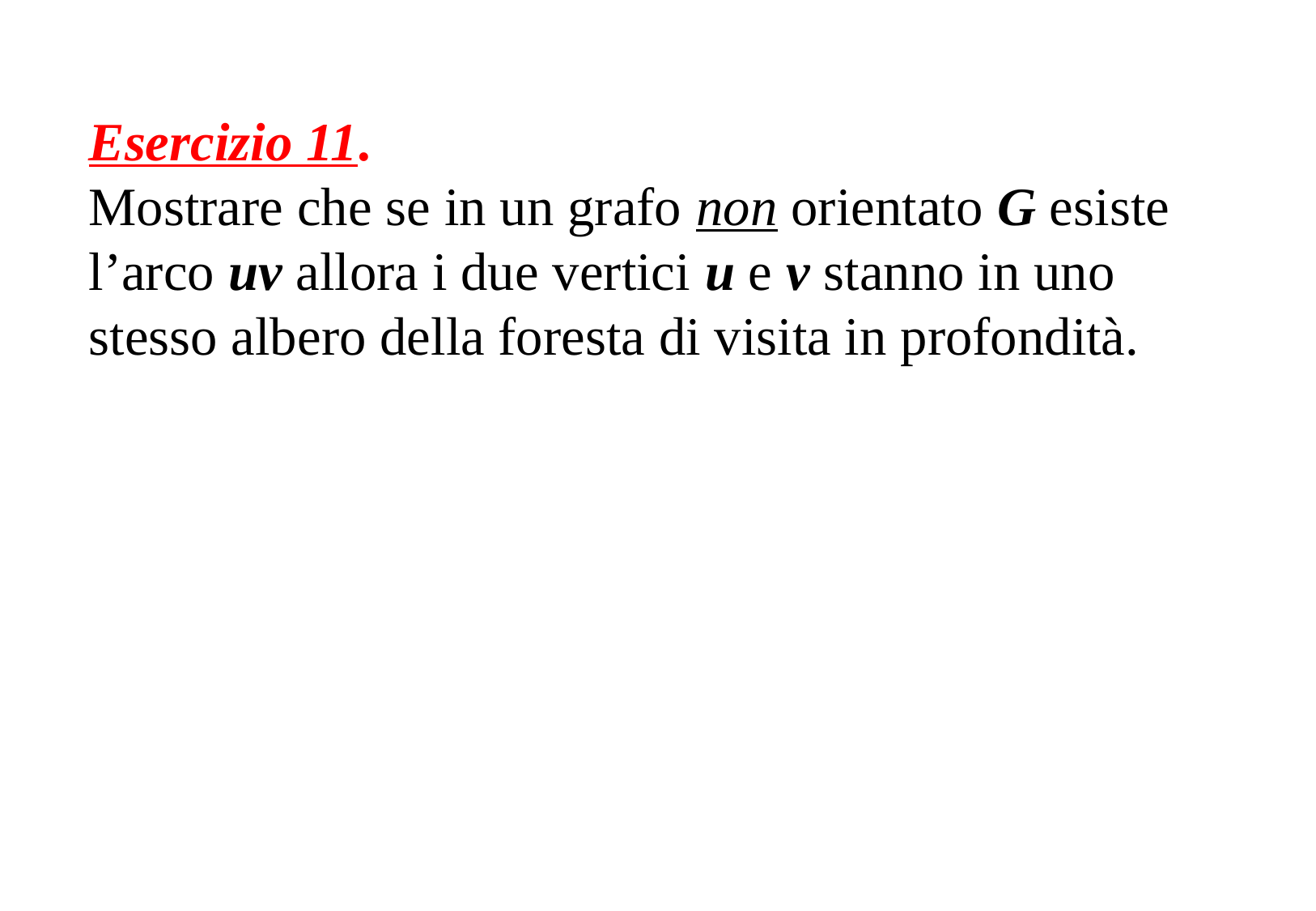

Esercizio 11.
Mostrare che se in un grafo non orientato G esiste l’arco uv allora i due vertici u e v stanno in uno stesso albero della foresta di visita in profondità.